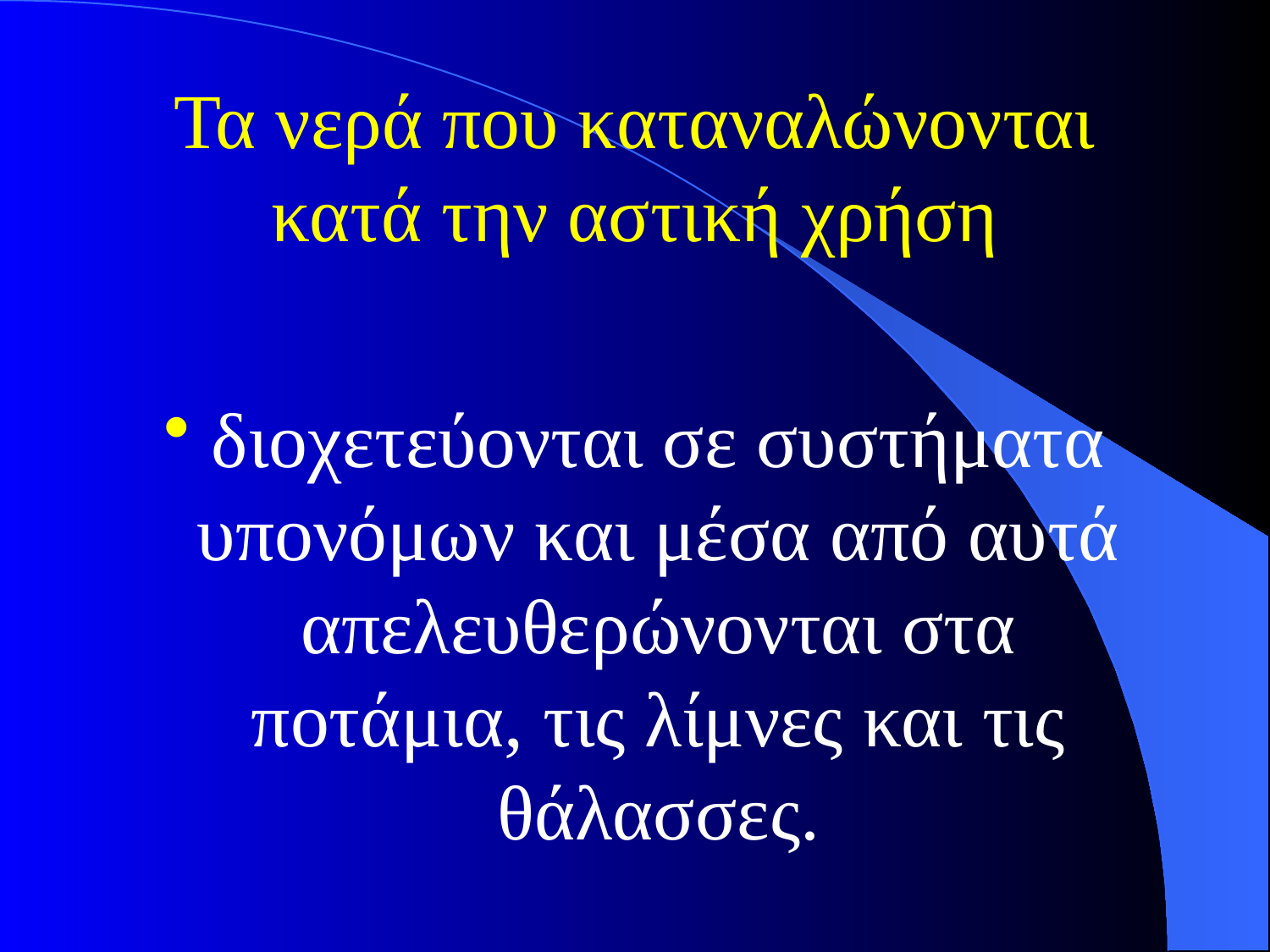

# Τα νερά που καταναλώνονται κατά την αστική χρήση

διοχετεύονται σε συστήματα υπονόμων και μέσα από αυτά απελευθερώνονται στα ποτάμια, τις λίμνες και τις θάλασσες.